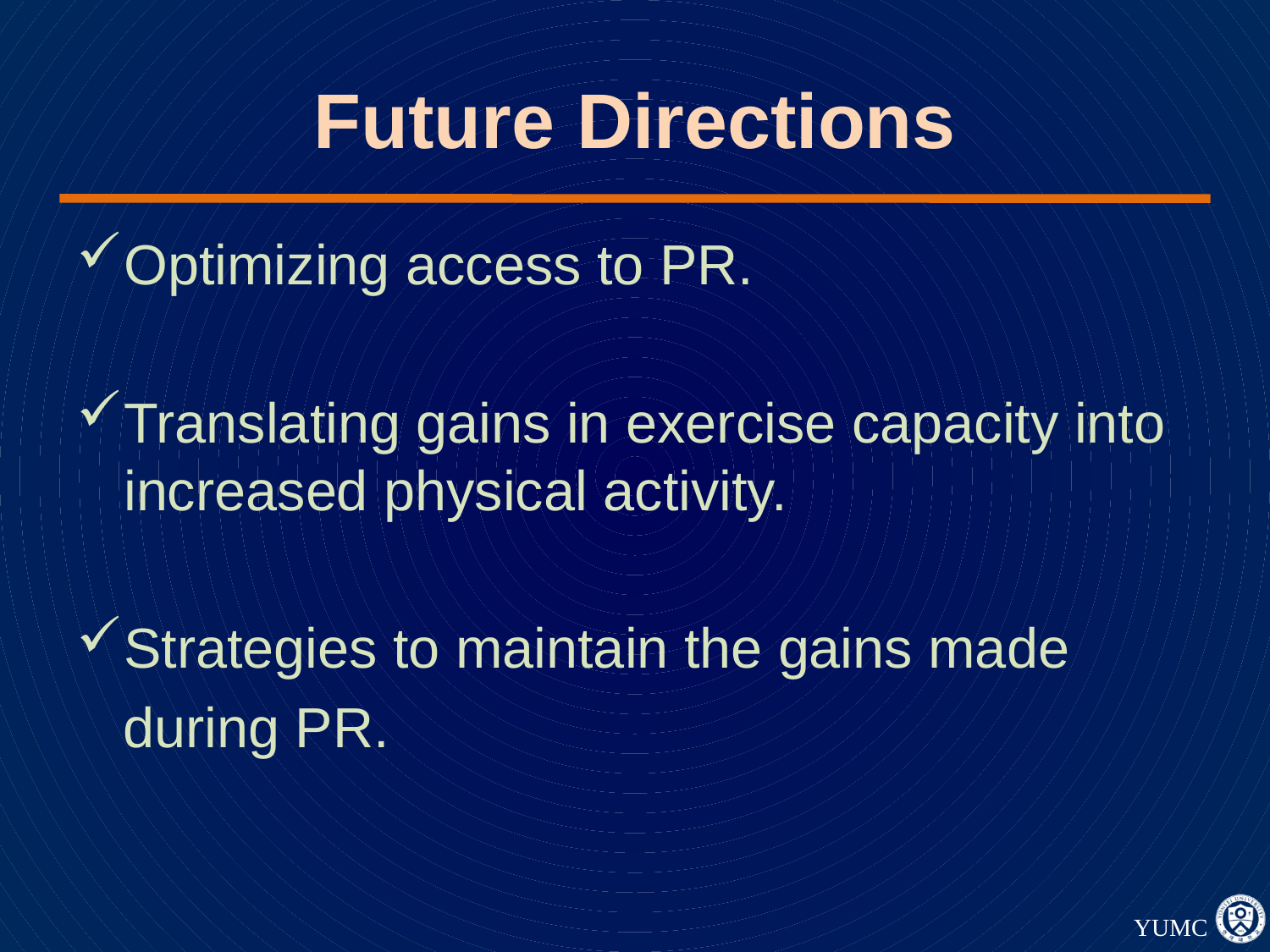

# Future Directions
Optimizing access to PR.

Translating gains in exercise capacity into increased physical activity.

Strategies to maintain the gains made
   during PR.